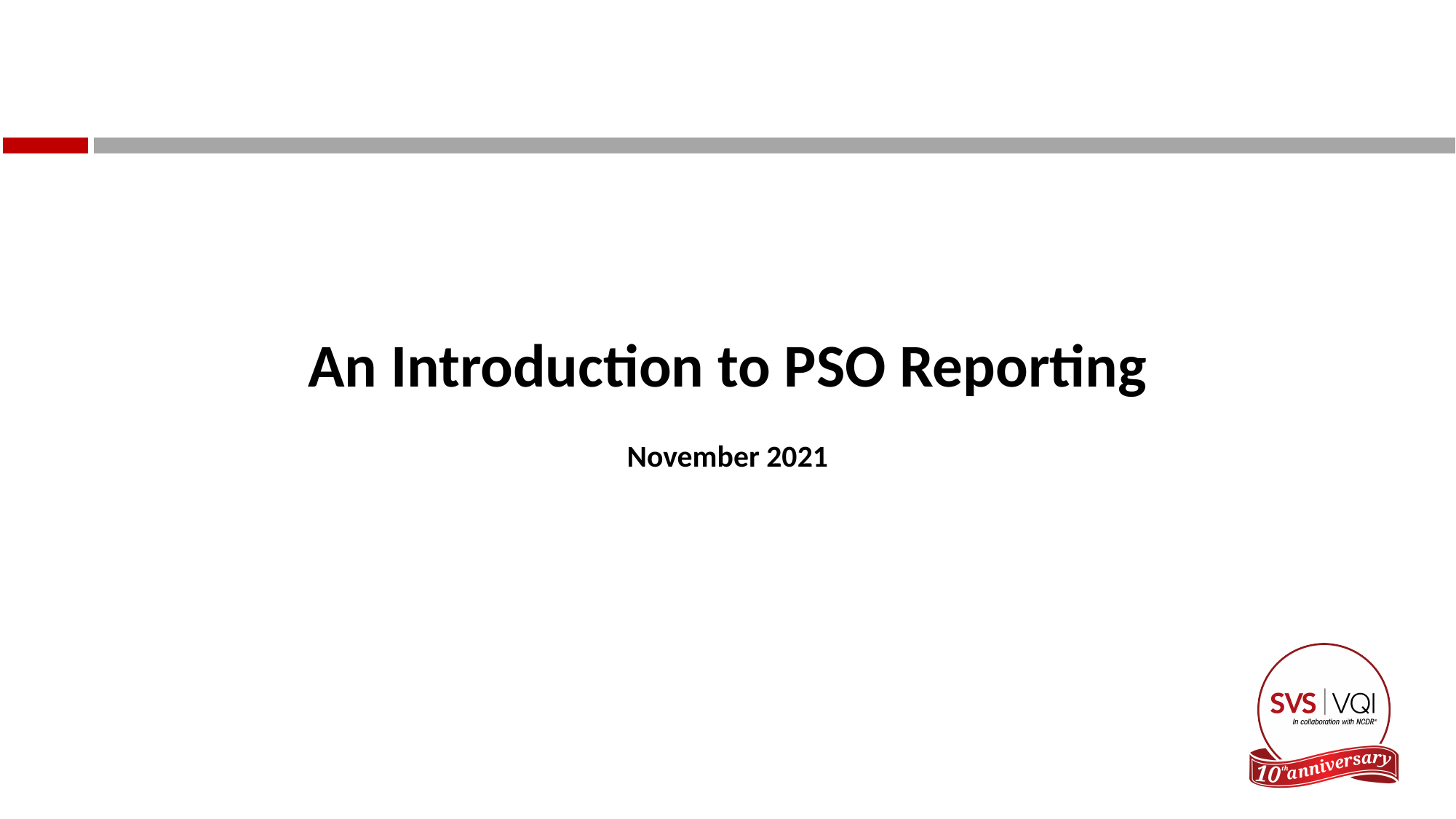

An Introduction to PSO Reporting

November 2021